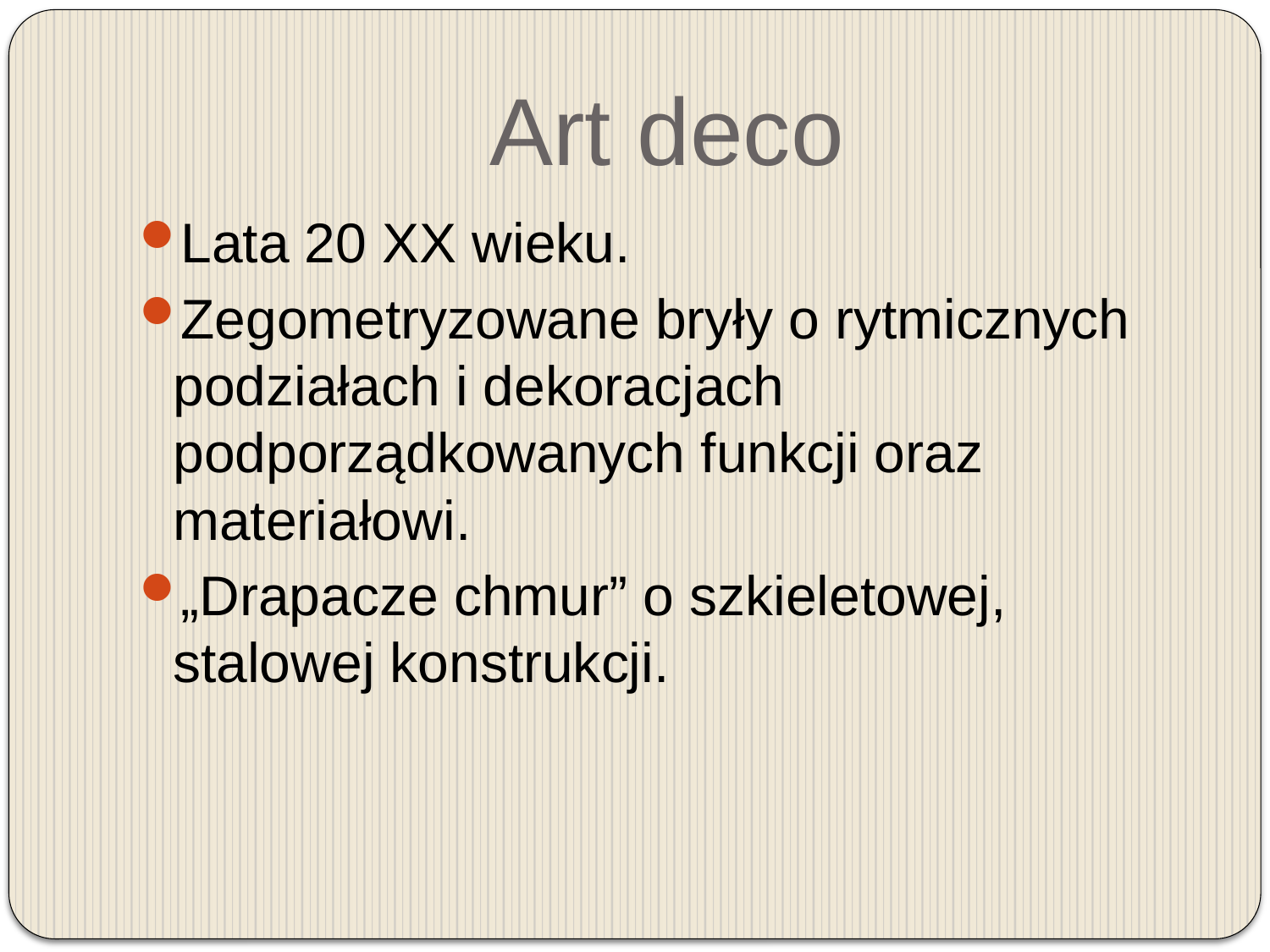

# Art deco
Lata 20 XX wieku.
Zegometryzowane bryły o rytmicznych podziałach i dekoracjach podporządkowanych funkcji oraz materiałowi.
„Drapacze chmur” o szkieletowej, stalowej konstrukcji.